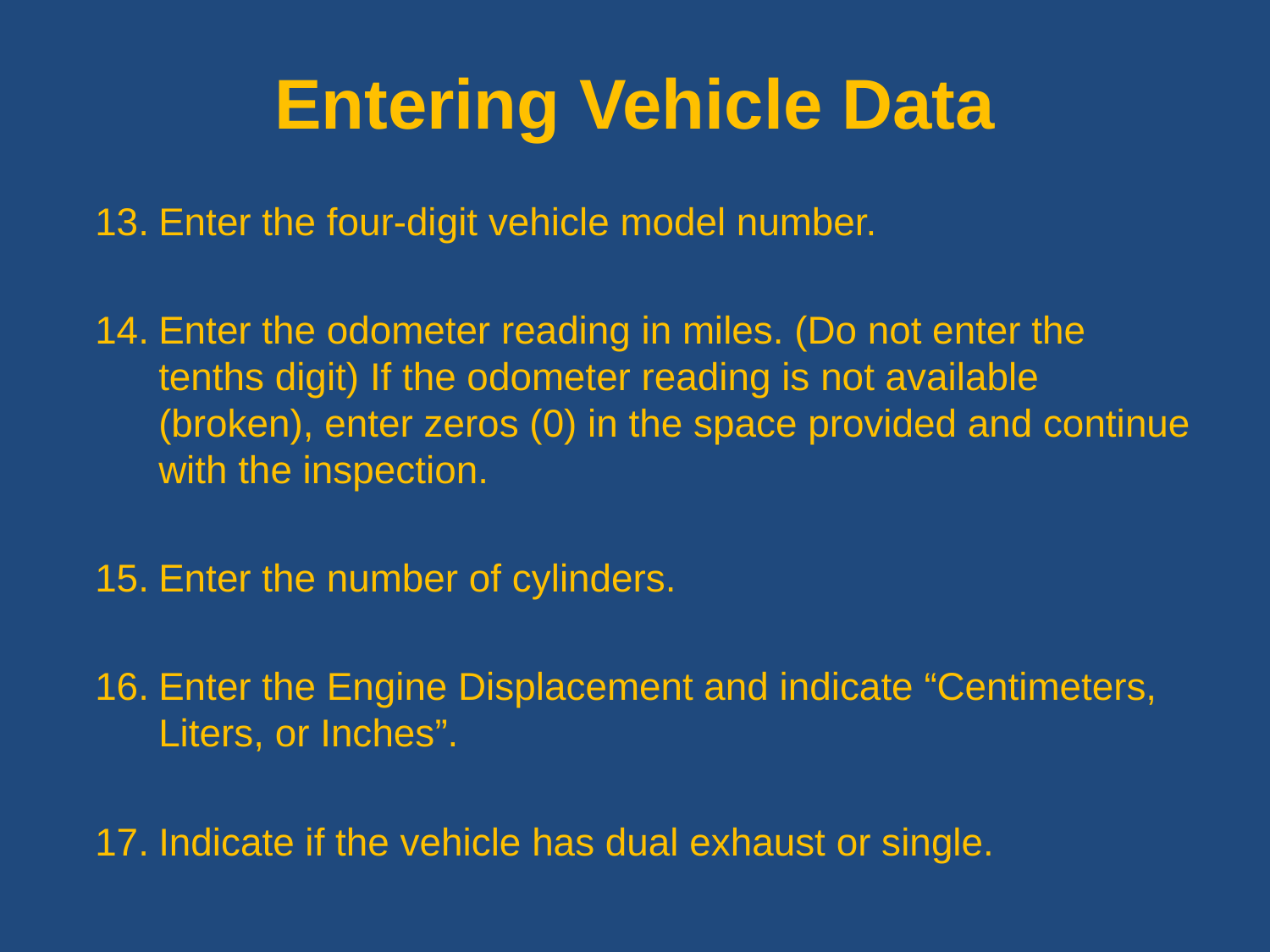

# Entering Vehicle Data
Enter the four-digit vehicle model number.

Enter the odometer reading in miles. (Do not enter the tenths digit) If the odometer reading is not available (broken), enter zeros (0) in the space provided and continue with the inspection.

Enter the number of cylinders.

Enter the Engine Displacement and indicate “Centimeters, Liters, or Inches”.

Indicate if the vehicle has dual exhaust or single.